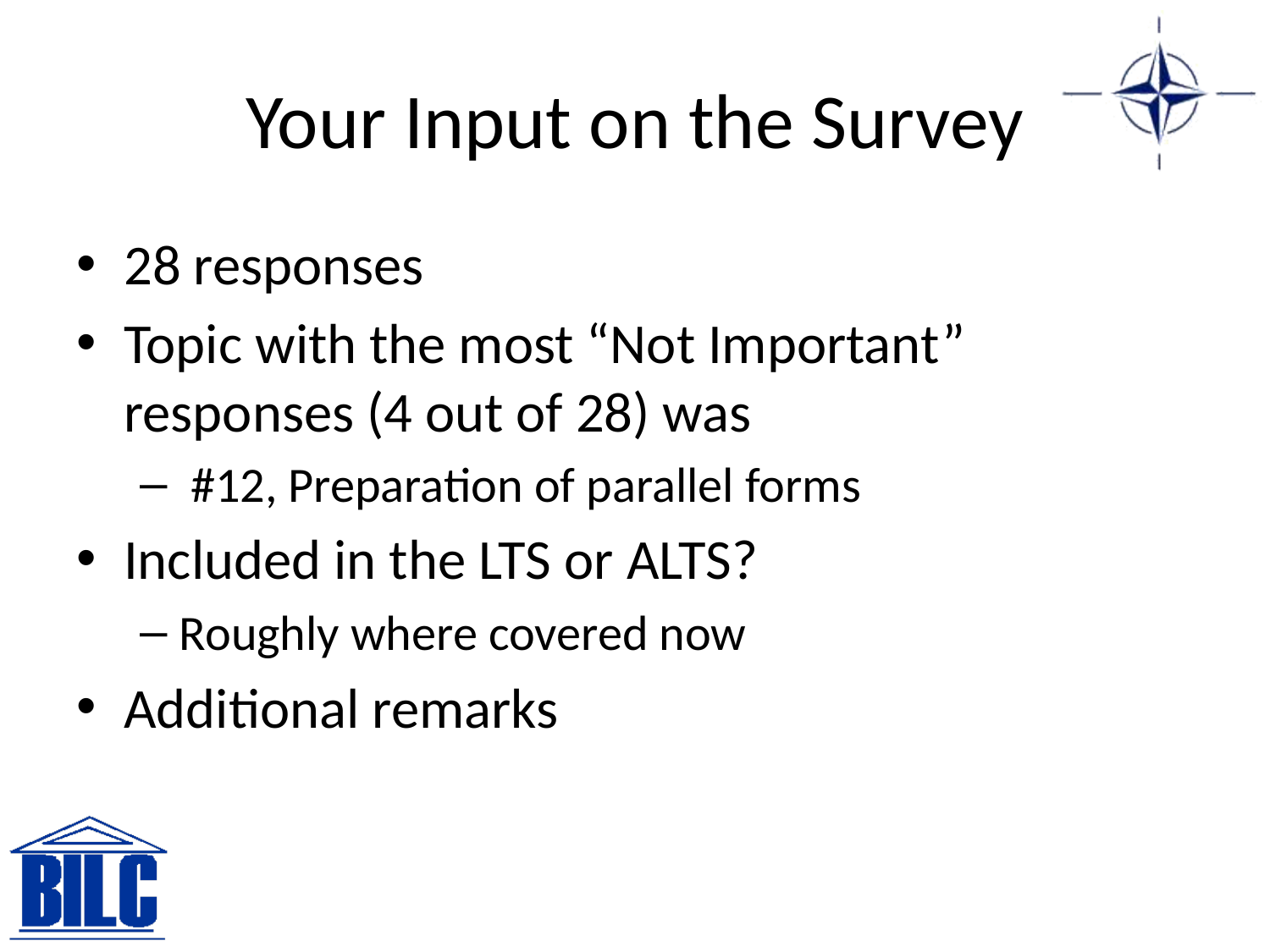

# Your Input on the Survey
28 responses
Topic with the most “Not Important” responses (4 out of 28) was
 #12, Preparation of parallel forms
Included in the LTS or ALTS?
Roughly where covered now
Additional remarks